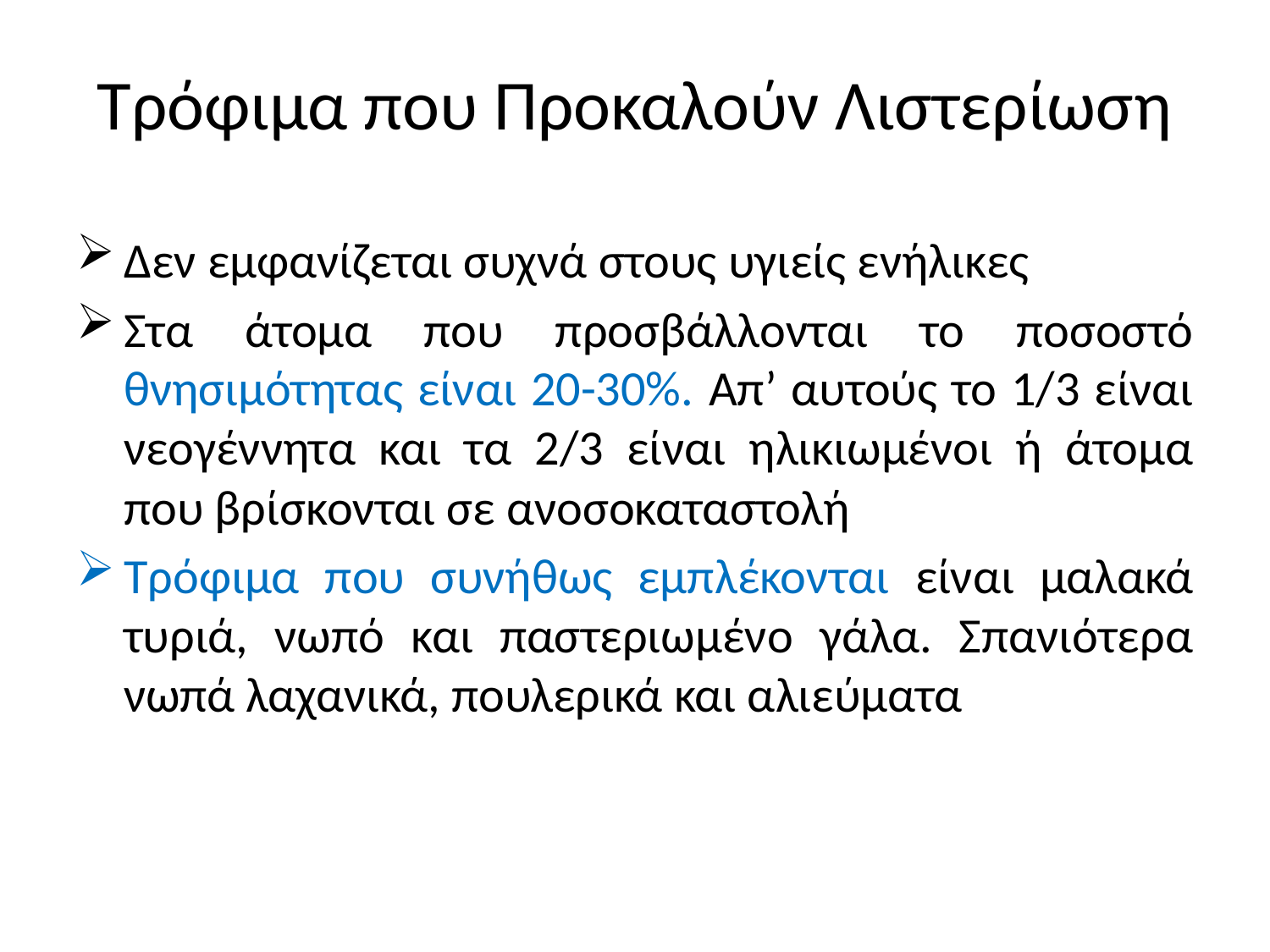

# Τρόφιμα που Προκαλούν Λιστερίωση
Δεν εμφανίζεται συχνά στους υγιείς ενήλικες
Στα άτομα που προσβάλλονται το ποσοστό θνησιμότητας είναι 20-30%. Απ’ αυτούς το 1/3 είναι νεογέννητα και τα 2/3 είναι ηλικιωμένοι ή άτομα που βρίσκονται σε ανοσοκαταστολή
Τρόφιμα που συνήθως εμπλέκονται είναι μαλακά τυριά, νωπό και παστεριωμένο γάλα. Σπανιότερα νωπά λαχανικά, πουλερικά και αλιεύματα